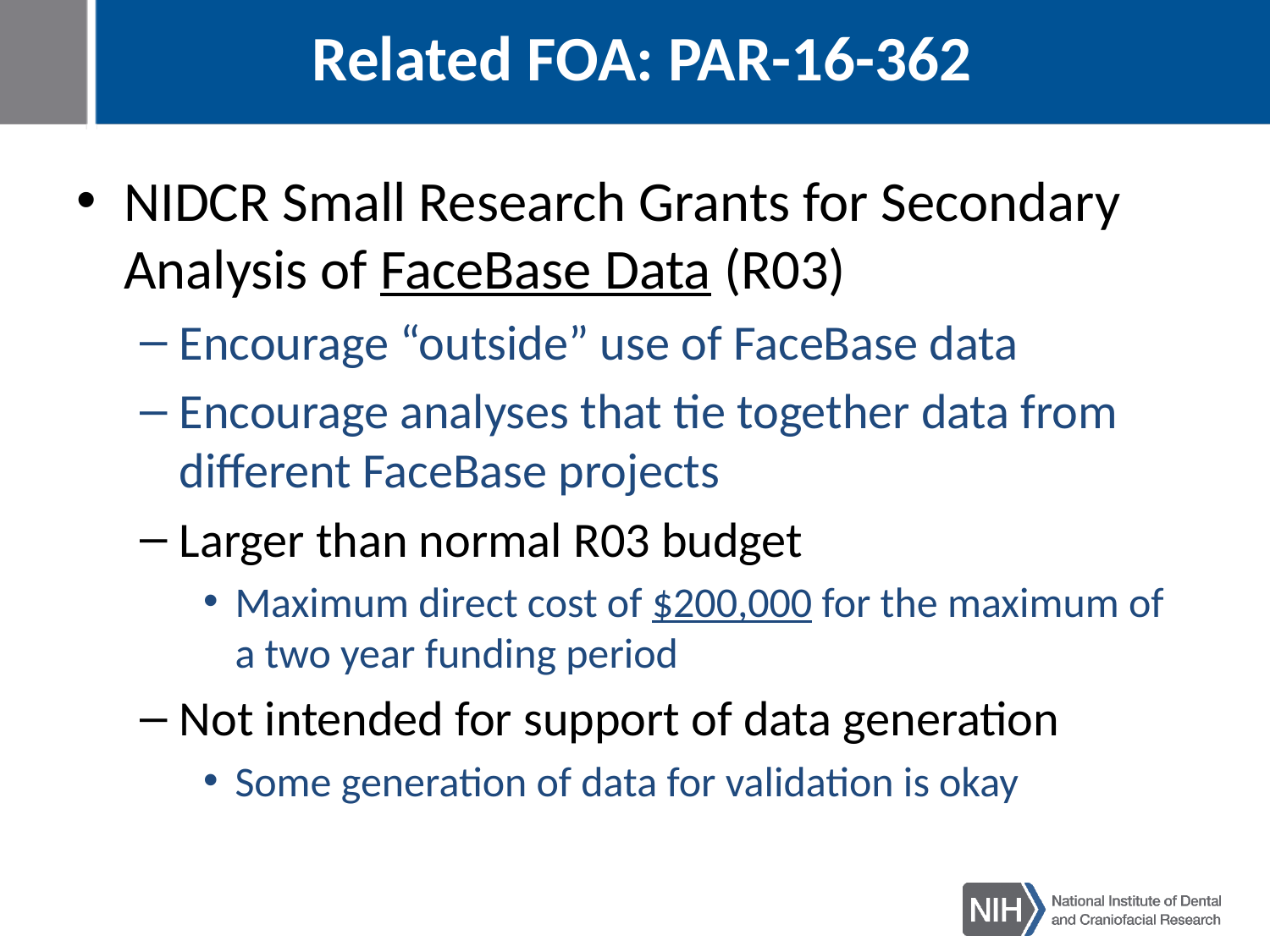

# Related FOA: PAR-16-362
NIDCR Small Research Grants for Secondary Analysis of FaceBase Data (R03)
Encourage “outside” use of FaceBase data
Encourage analyses that tie together data from different FaceBase projects
Larger than normal R03 budget
Maximum direct cost of $200,000 for the maximum of a two year funding period
Not intended for support of data generation
Some generation of data for validation is okay